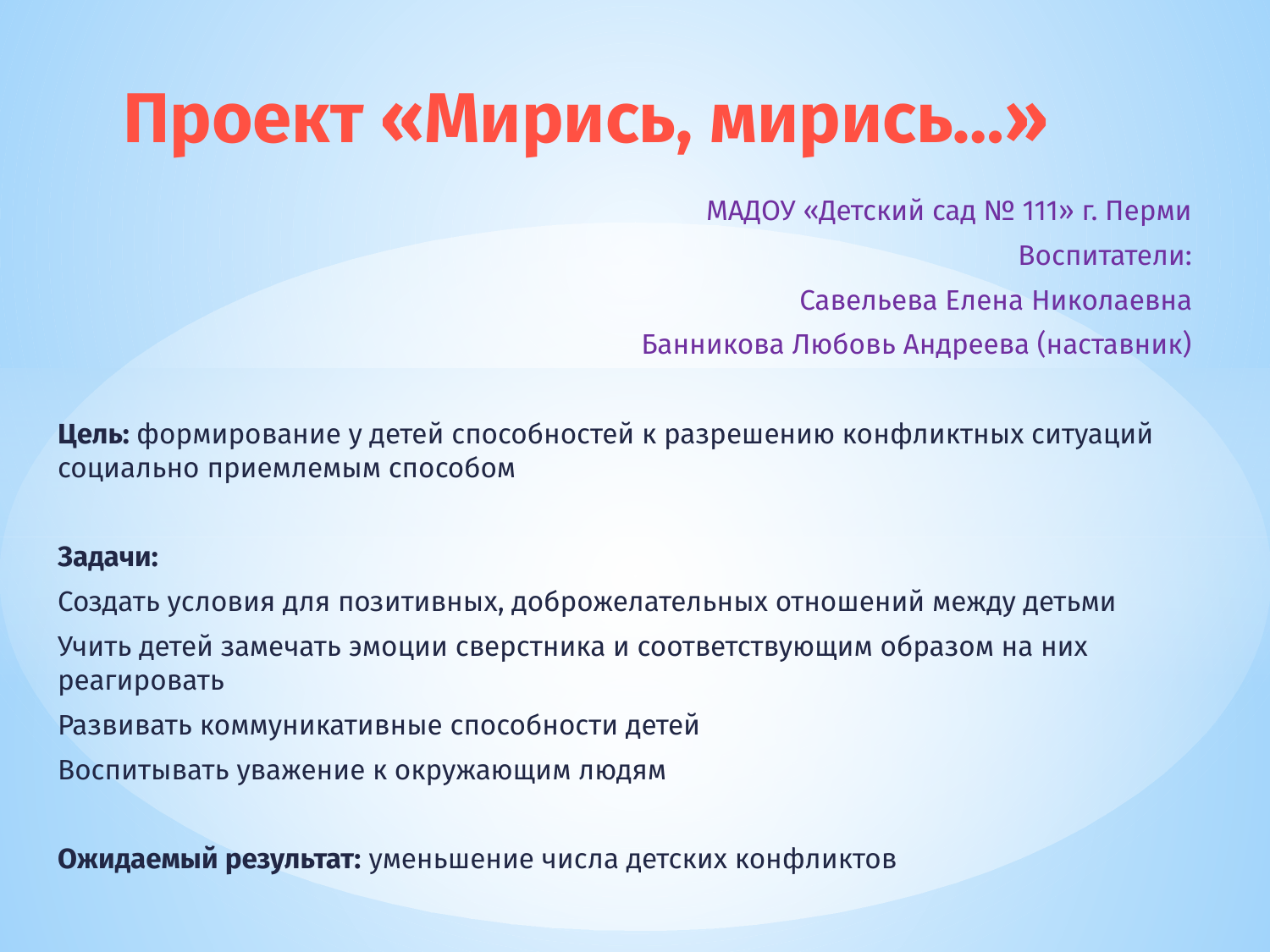

# Проект «Мирись, мирись…»
МАДОУ «Детский сад № 111» г. Перми
Воспитатели:
Савельева Елена Николаевна
Банникова Любовь Андреева (наставник)

Цель: формирование у детей способностей к разрешению конфликтных ситуаций социально приемлемым способом

Задачи:
Создать условия для позитивных, доброжелательных отношений между детьми
Учить детей замечать эмоции сверстника и соответствующим образом на них реагировать
Развивать коммуникативные способности детей
Воспитывать уважение к окружающим людям

Ожидаемый результат: уменьшение числа детских конфликтов